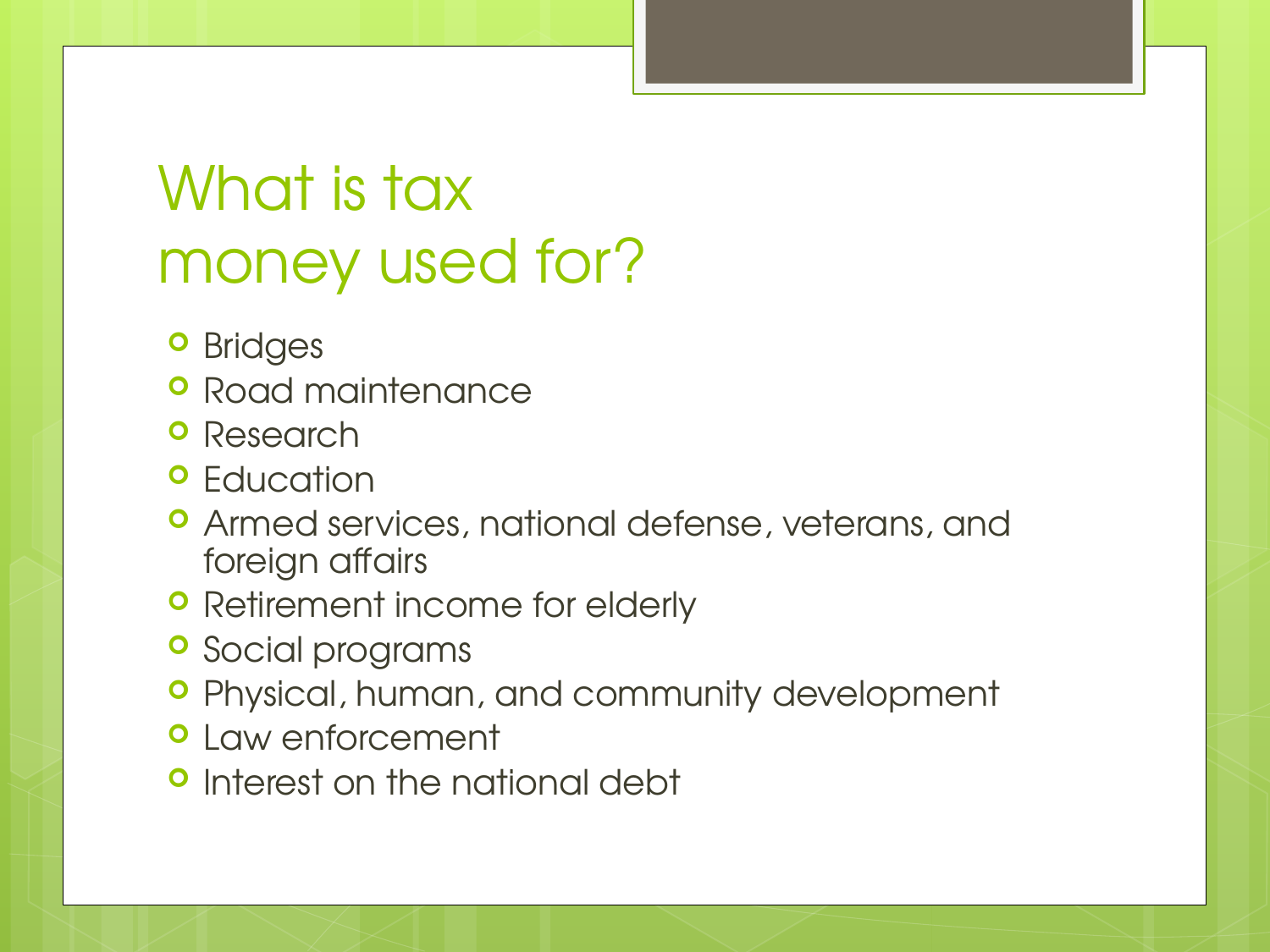

# What is tax money used for?
Bridges
Road maintenance
Research
Education
Armed services, national defense, veterans, and foreign affairs
Retirement income for elderly
Social programs
Physical, human, and community development
Law enforcement
Interest on the national debt